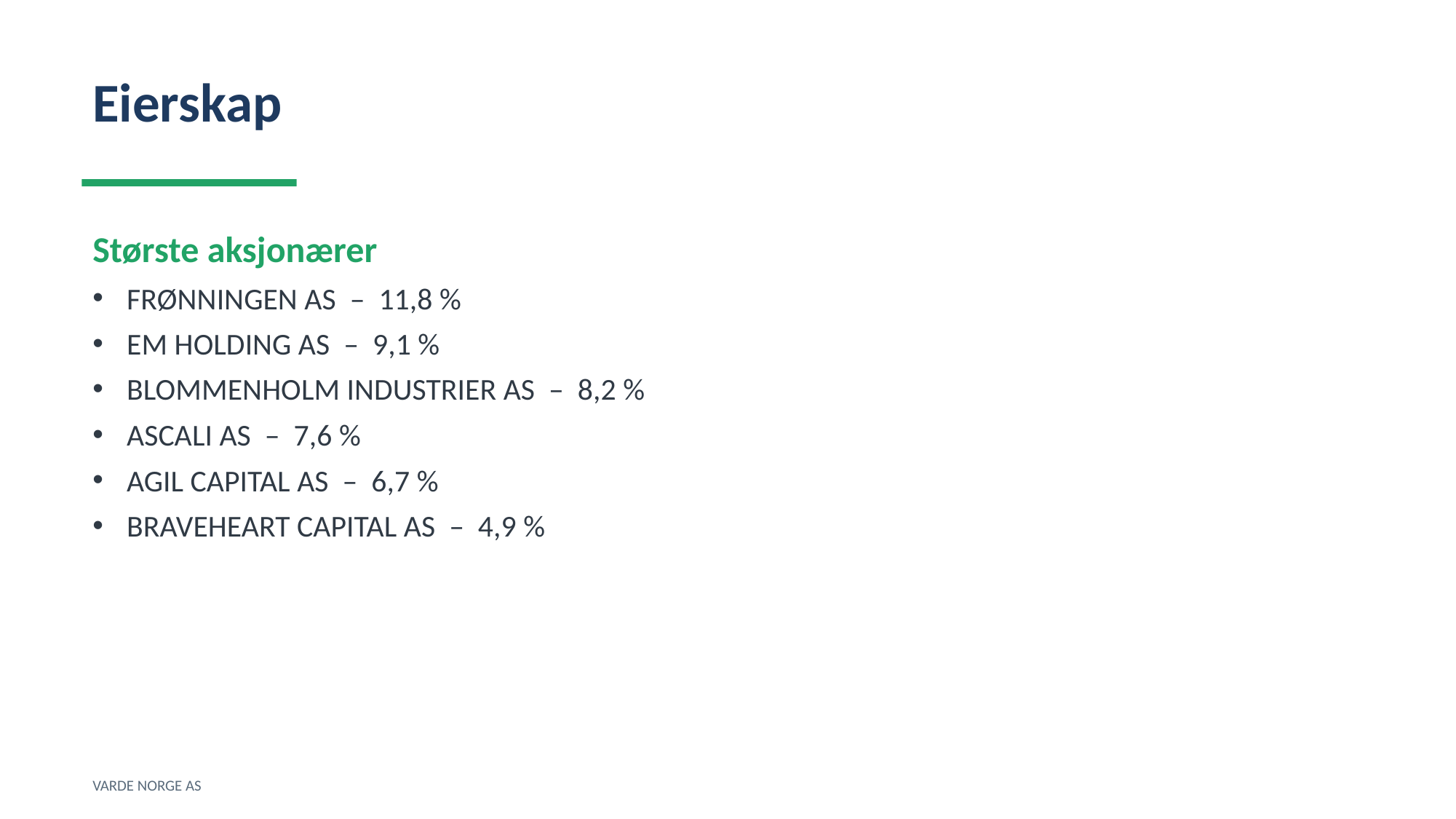

Eierskap

Største aksjonærer
FRØNNINGEN AS  –  11,8 %
EM HOLDING AS  –  9,1 %
BLOMMENHOLM INDUSTRIER AS  –  8,2 %
ASCALI AS  –  7,6 %
AGIL CAPITAL AS  –  6,7 %
BRAVEHEART CAPITAL AS  –  4,9 %
VARDE NORGE AS